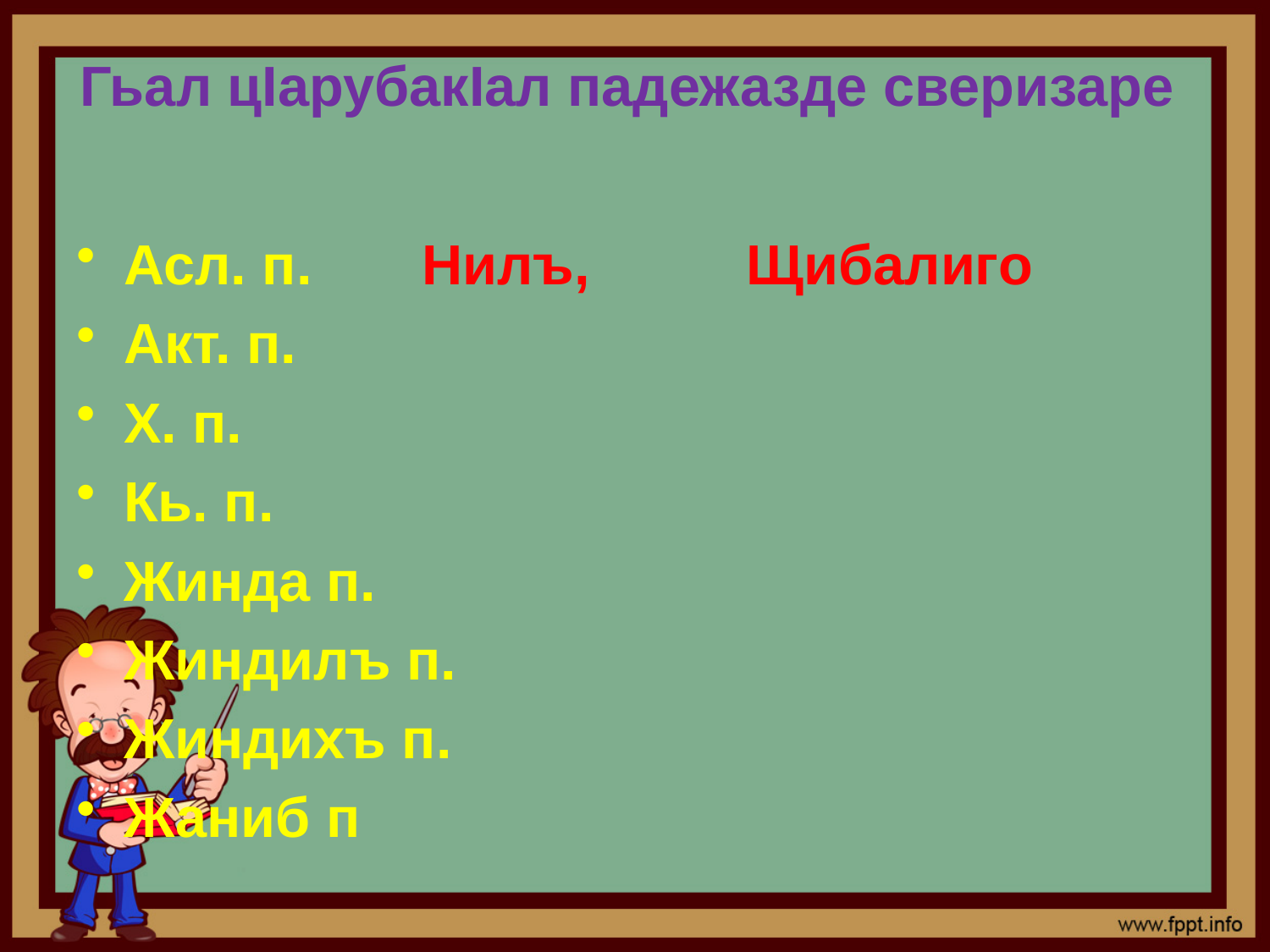

# Гьал цIарубакIал падежазде сверизаре
Асл. п.       Нилъ,          Щибалиго
Акт. п.
Х. п.
Кь. п.
Жинда п.
Жиндилъ п.
Жиндихъ п.
Жаниб п